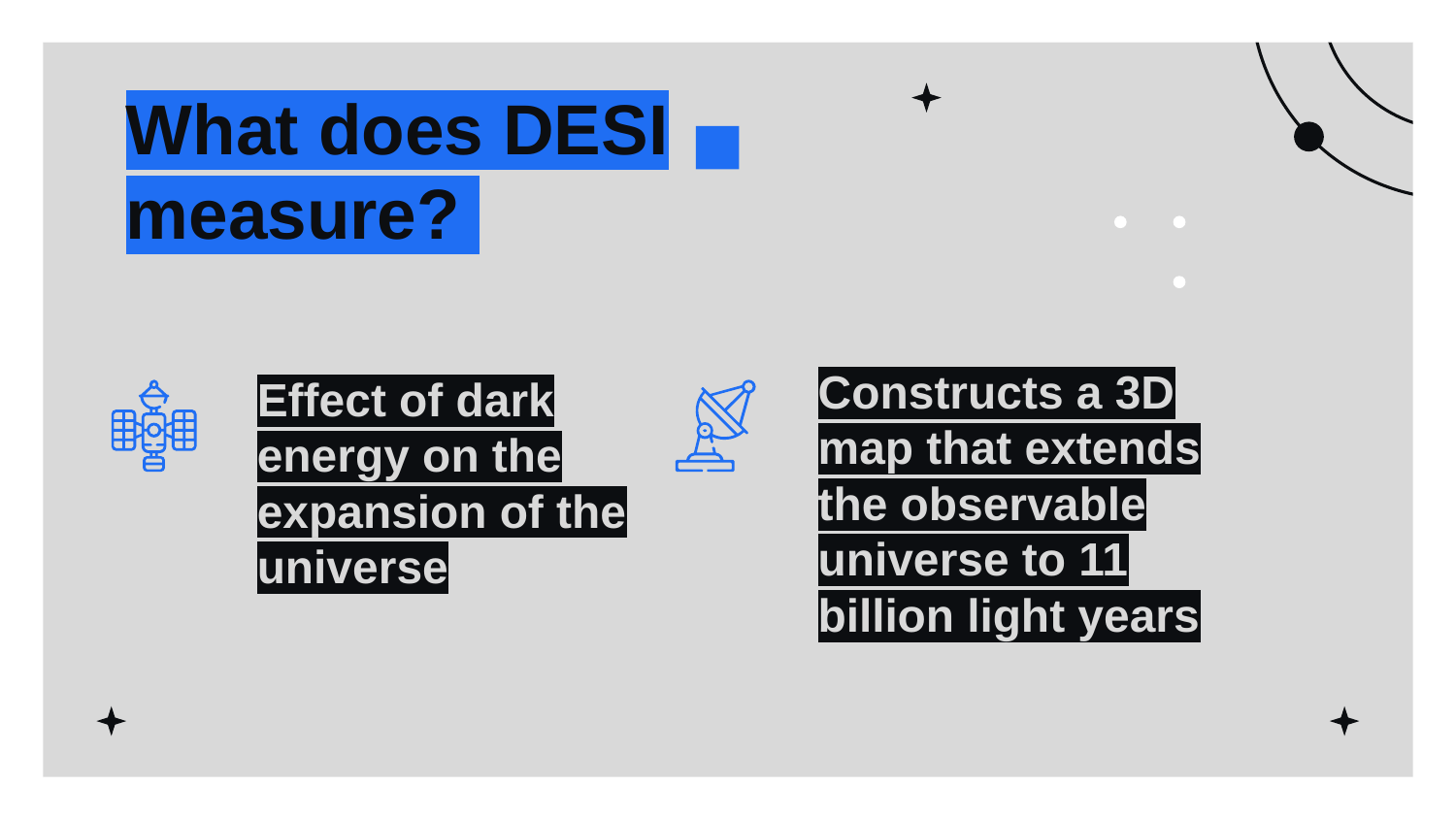

# What does DESI measure?

Constructs a 3D map that extends the observable universe to 11 billion light years
Effect of dark energy on the expansion of the universe